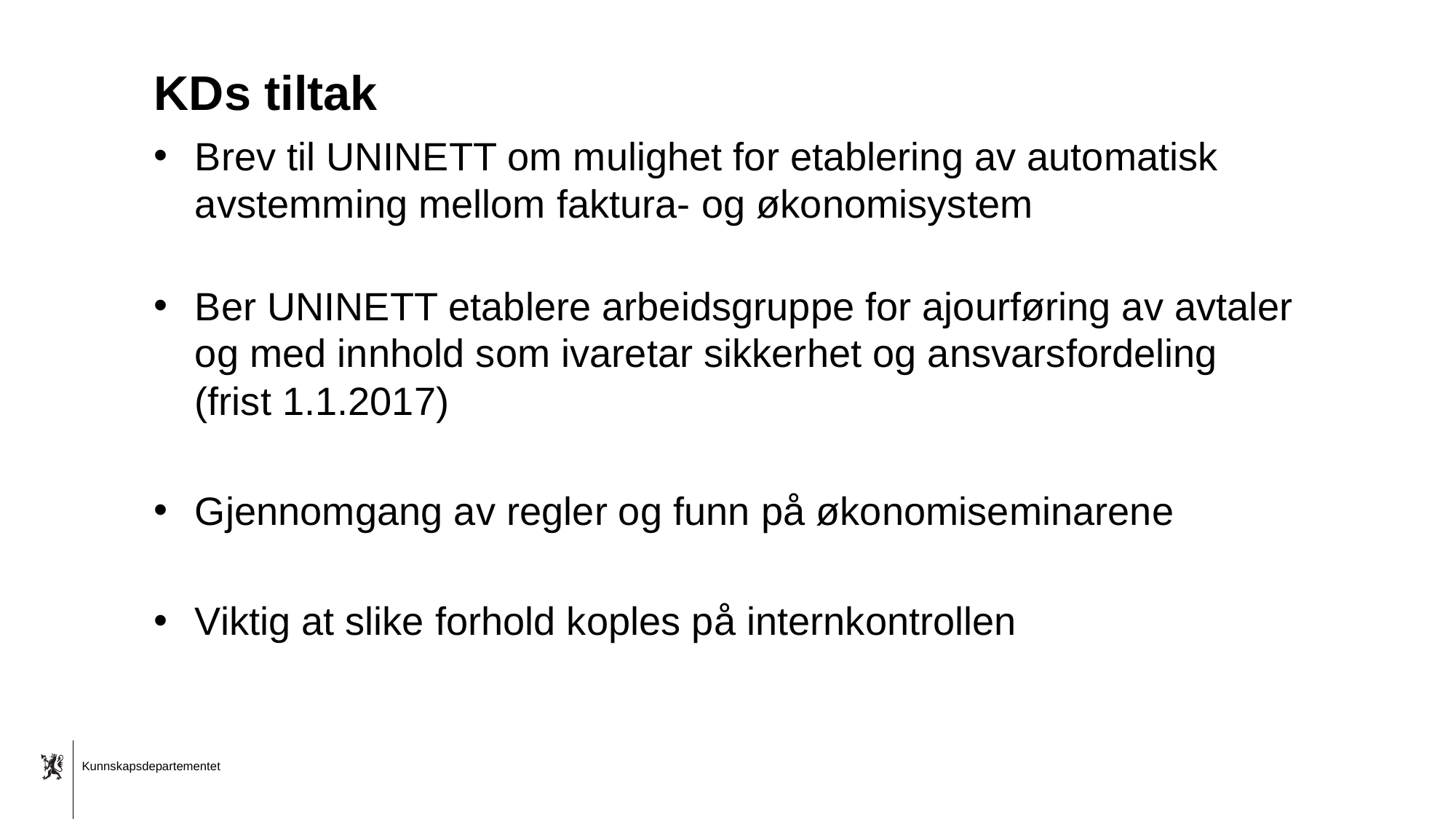

# KDs tiltak
Brev til UNINETT om mulighet for etablering av automatisk avstemming mellom faktura- og økonomisystem
Ber UNINETT etablere arbeidsgruppe for ajourføring av avtaler og med innhold som ivaretar sikkerhet og ansvarsfordeling (frist 1.1.2017)

Gjennomgang av regler og funn på økonomiseminarene

Viktig at slike forhold koples på internkontrollen